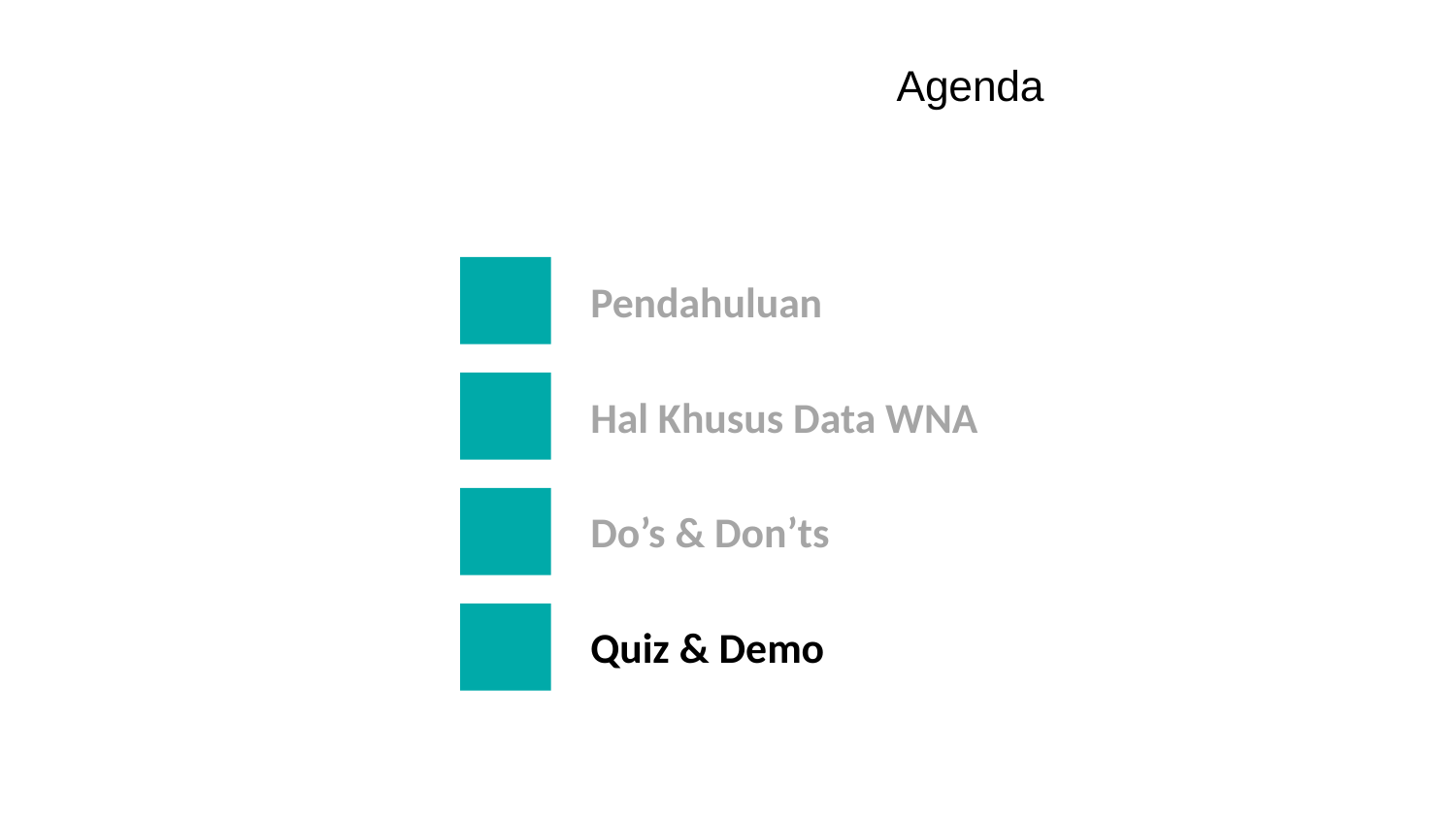

# Agenda

Pendahuluan

Hal Khusus Data WNA

Do’s & Don’ts

Quiz & Demo